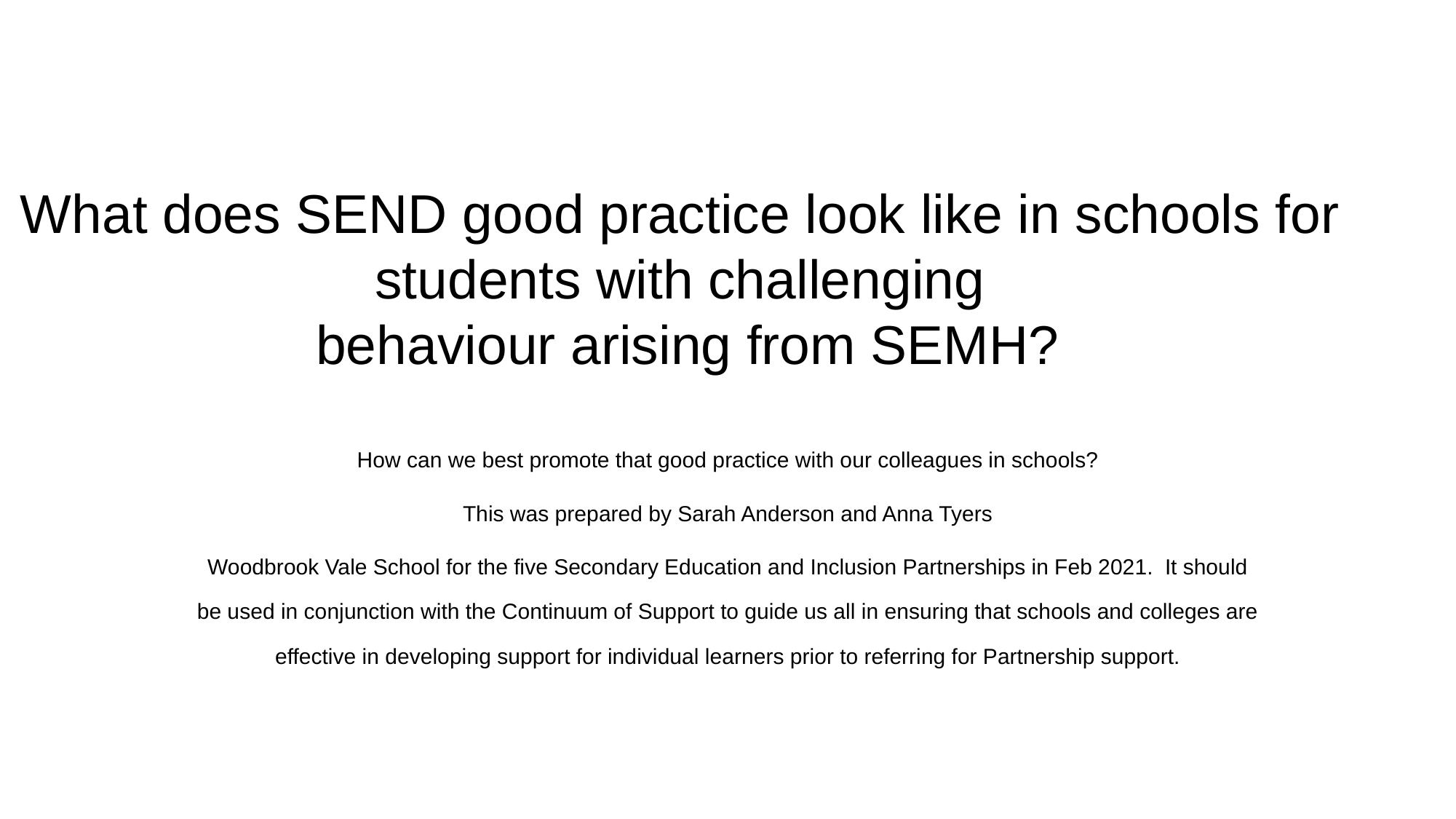

# What does SEND good practice look like in schools for students with challenging behaviour arising from SEMH?
How can we best promote that good practice with our colleagues in schools?
This was prepared by Sarah Anderson and Anna Tyers
Woodbrook Vale School for the five Secondary Education and Inclusion Partnerships in Feb 2021.  It should be used in conjunction with the Continuum of Support to guide us all in ensuring that schools and colleges are effective in developing support for individual learners prior to referring for Partnership support.